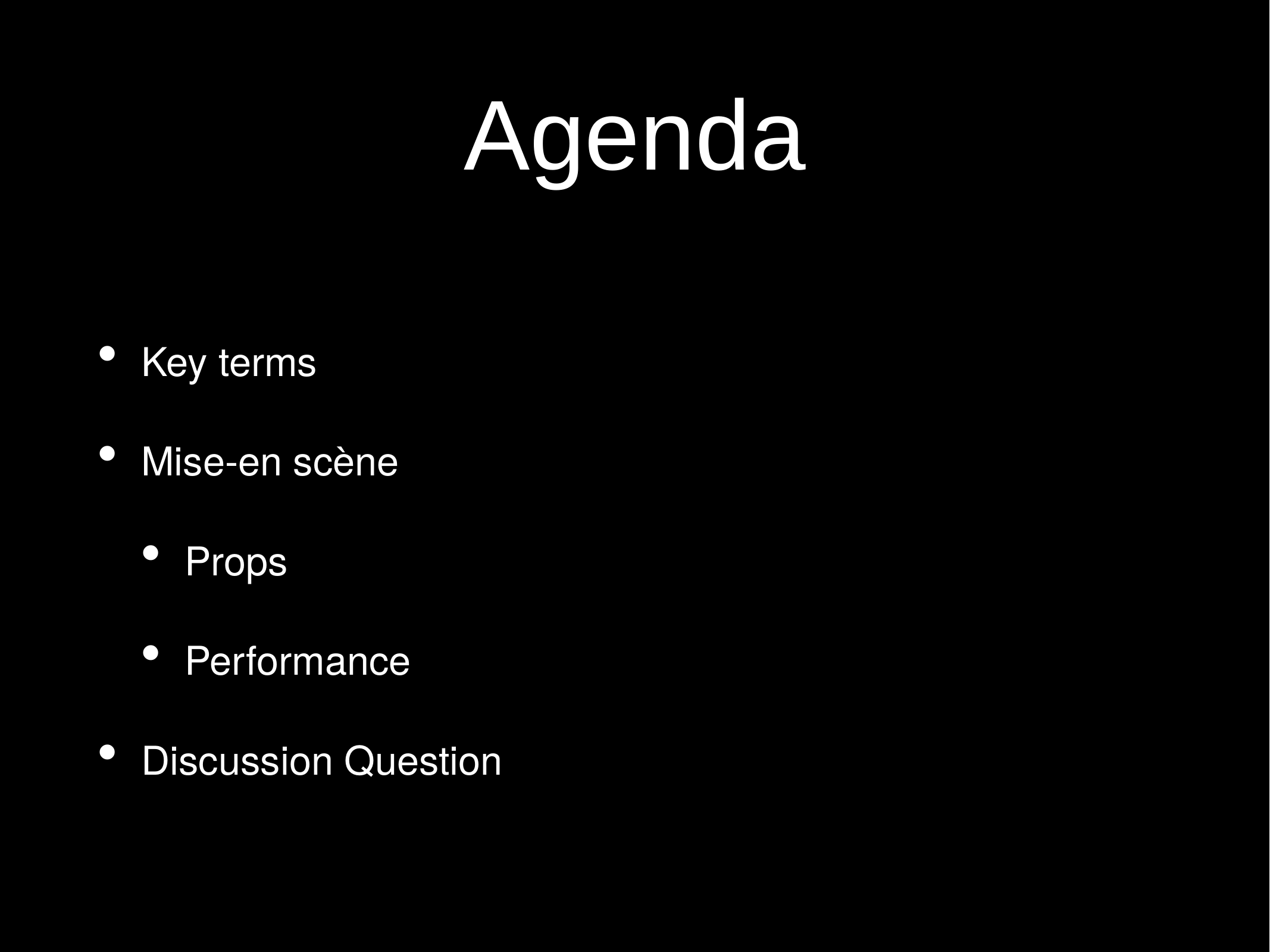

# Agenda
Key terms
Mise-en scène
Props
Performance
Discussion Question